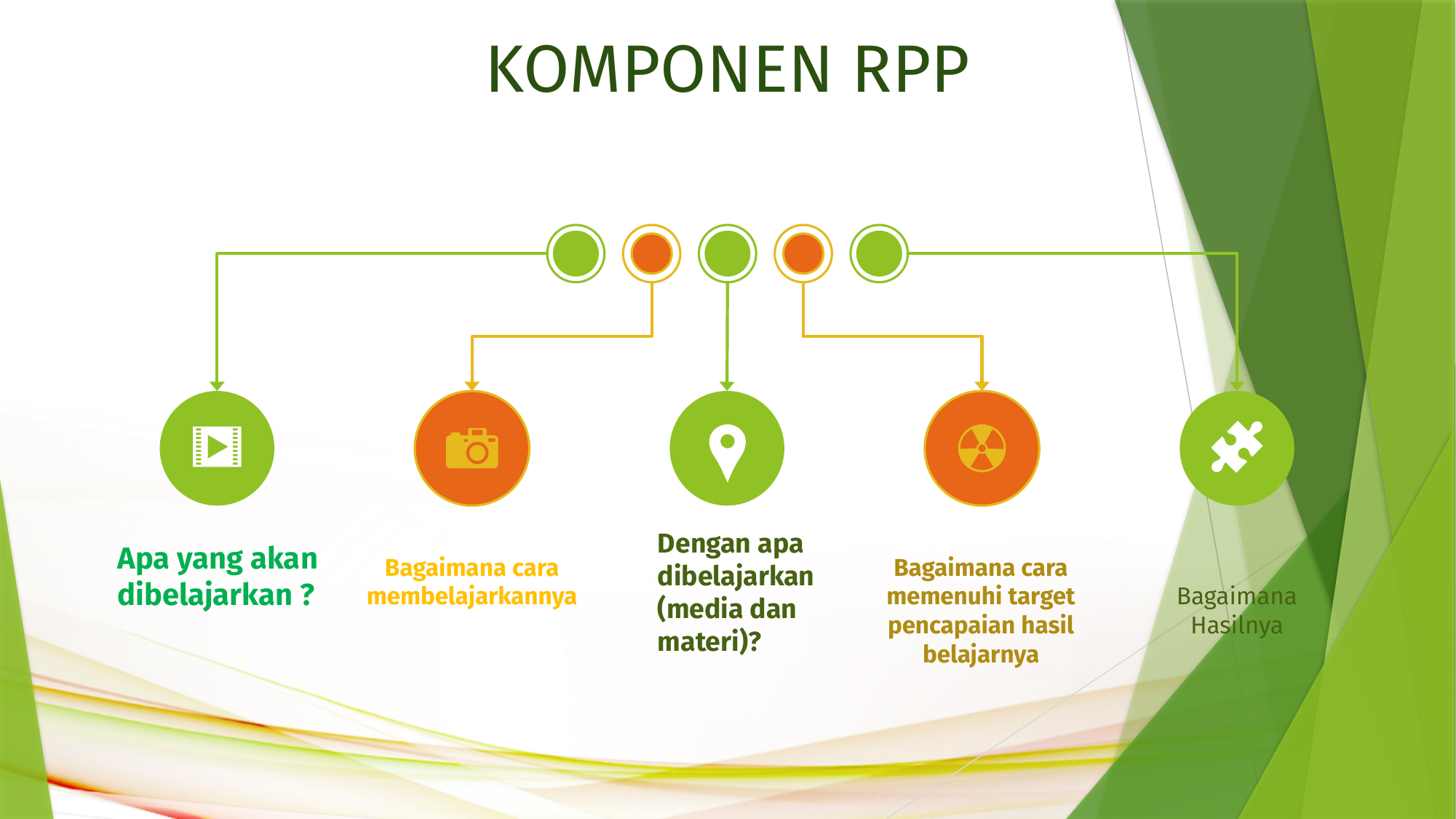

KOMPONEN RPP

Dengan apa dibelajarkan (media dan materi)?
Apa yang akan dibelajarkan ?
Bagaimana cara membelajarkannya
Bagaimana cara memenuhi target pencapaian hasil belajarnya
Bagaimana Hasilnya